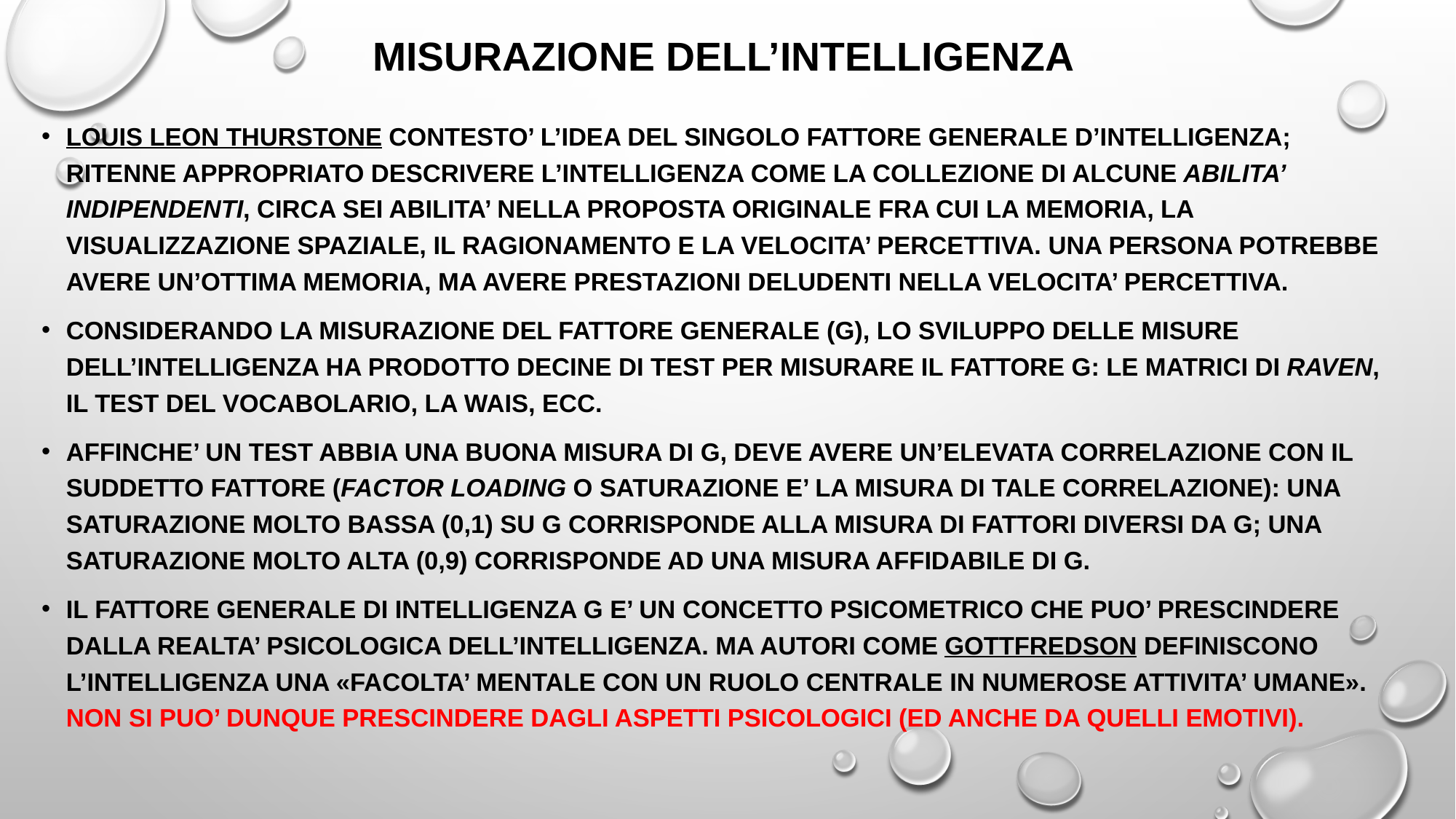

# MISURAZIONE DELL’INTELLIGENZA
LOUIS LEON THURSTONE CONTESTO’ L’IDEA DEL SINGOLO FATTORE GENERALE D’INTELLIGENZA; RITENNE APPROPRIATO DESCRIVERE L’INTELLIGENZA COME LA COLLEZIONE DI ALCUNE ABILITA’ INDIPENDENTI, CIRCA SEI ABILITA’ NELLA PROPOSTA ORIGINALE FRA CUI LA MEMORIA, LA VISUALIZZAZIONE SPAZIALE, IL RAGIONAMENTO E LA VELOCITA’ PERCETTIVA. UNA PERSONA POTREBBE AVERE UN’OTTIMA MEMORIA, MA AVERE PRESTAZIONI DELUDENTI NELLA VELOCITA’ PERCETTIVA.
CONSIDERANDO LA MISURAZIONE DEL FATTORE GENERALE (G), LO SVILUPPO DELLE MISURE DELL’INTELLIGENZA HA PRODOTTO DECINE DI TEST PER MISURARE IL FATTORE G: LE MATRICI DI RAVEN, IL TEST DEL VOCABOLARIO, LA WAIS, ECC.
AFFINCHE’ UN TEST ABBIA UNA BUONA MISURA DI G, DEVE AVERE UN’ELEVATA CORRELAZIONE CON IL SUDDETTO FATTORE (FACTOR LOADING O SATURAZIONE E’ LA MISURA DI TALE CORRELAZIONE): UNA SATURAZIONE MOLTO BASSA (0,1) SU G CORRISPONDE ALLA MISURA DI FATTORI DIVERSI DA G; UNA SATURAZIONE MOLTO ALTA (0,9) CORRISPONDE AD UNA MISURA AFFIDABILE DI G.
IL FATTORE GENERALE DI INTELLIGENZA G E’ UN CONCETTO PSICOMETRICO CHE PUO’ PRESCINDERE DALLA REALTA’ PSICOLOGICA DELL’INTELLIGENZA. MA AUTORI COME GOTTFREDSON DEFINISCONO L’INTELLIGENZA UNA «FACOLTA’ MENTALE CON UN RUOLO CENTRALE IN NUMEROSE ATTIVITA’ UMANE». NON SI PUO’ DUNQUE PRESCINDERE DAGLI ASPETTI PSicoLOGICI (ED ANCHE DA QUELLI EMOTIVI).